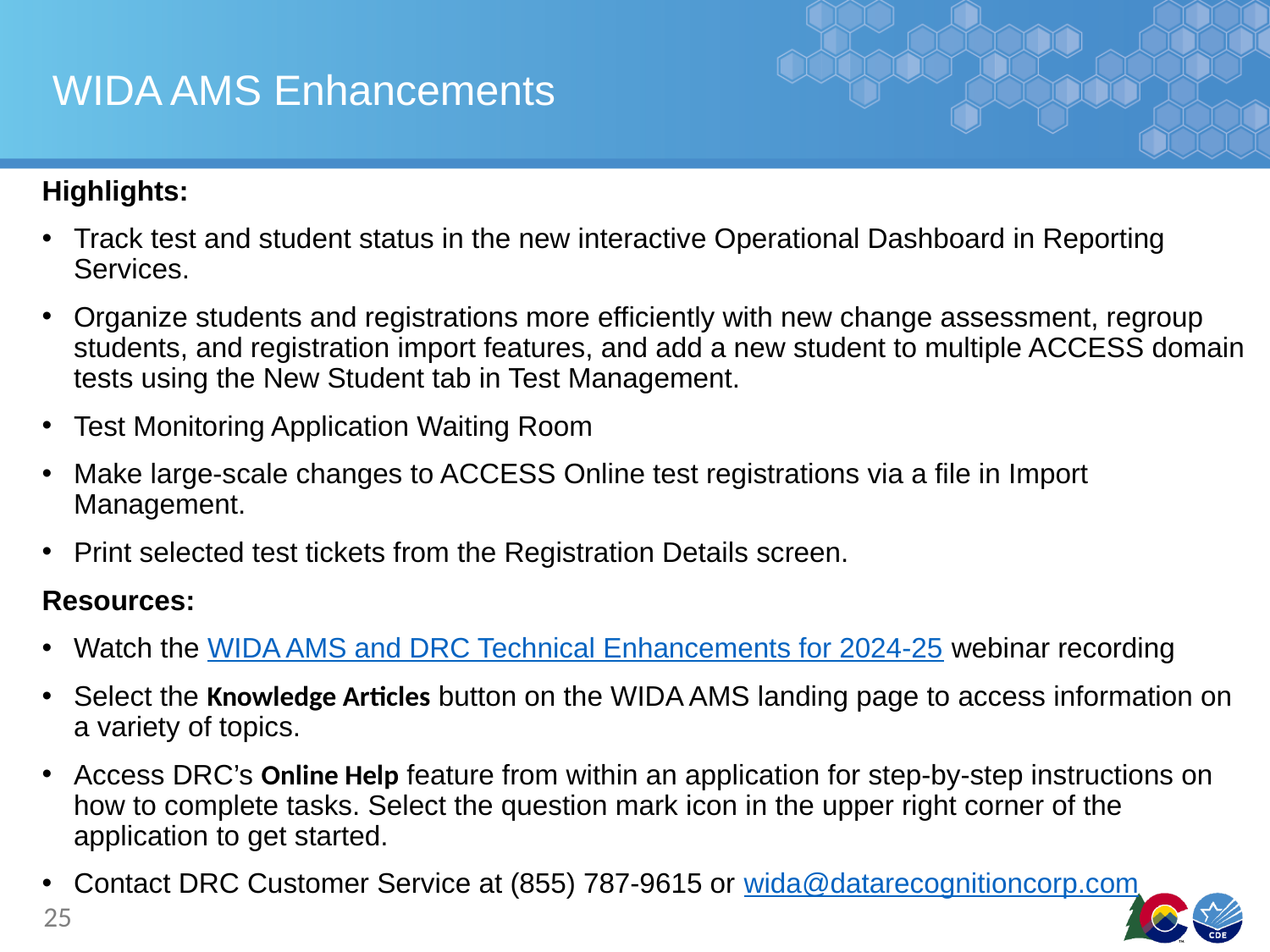

# WIDA AMS Enhancements
Highlights:
Track test and student status in the new interactive Operational Dashboard in Reporting Services.
Organize students and registrations more efficiently with new change assessment, regroup students, and registration import features, and add a new student to multiple ACCESS domain tests using the New Student tab in Test Management.
Test Monitoring Application Waiting Room
Make large-scale changes to ACCESS Online test registrations via a file in Import Management.
Print selected test tickets from the Registration Details screen.
Resources:
Watch the WIDA AMS and DRC Technical Enhancements for 2024-25 webinar recording
Select the Knowledge Articles button on the WIDA AMS landing page to access information on a variety of topics.
Access DRC’s Online Help feature from within an application for step-by-step instructions on how to complete tasks. Select the question mark icon in the upper right corner of the application to get started.
Contact DRC Customer Service at (855) 787-9615 or wida@datarecognitioncorp.com

25